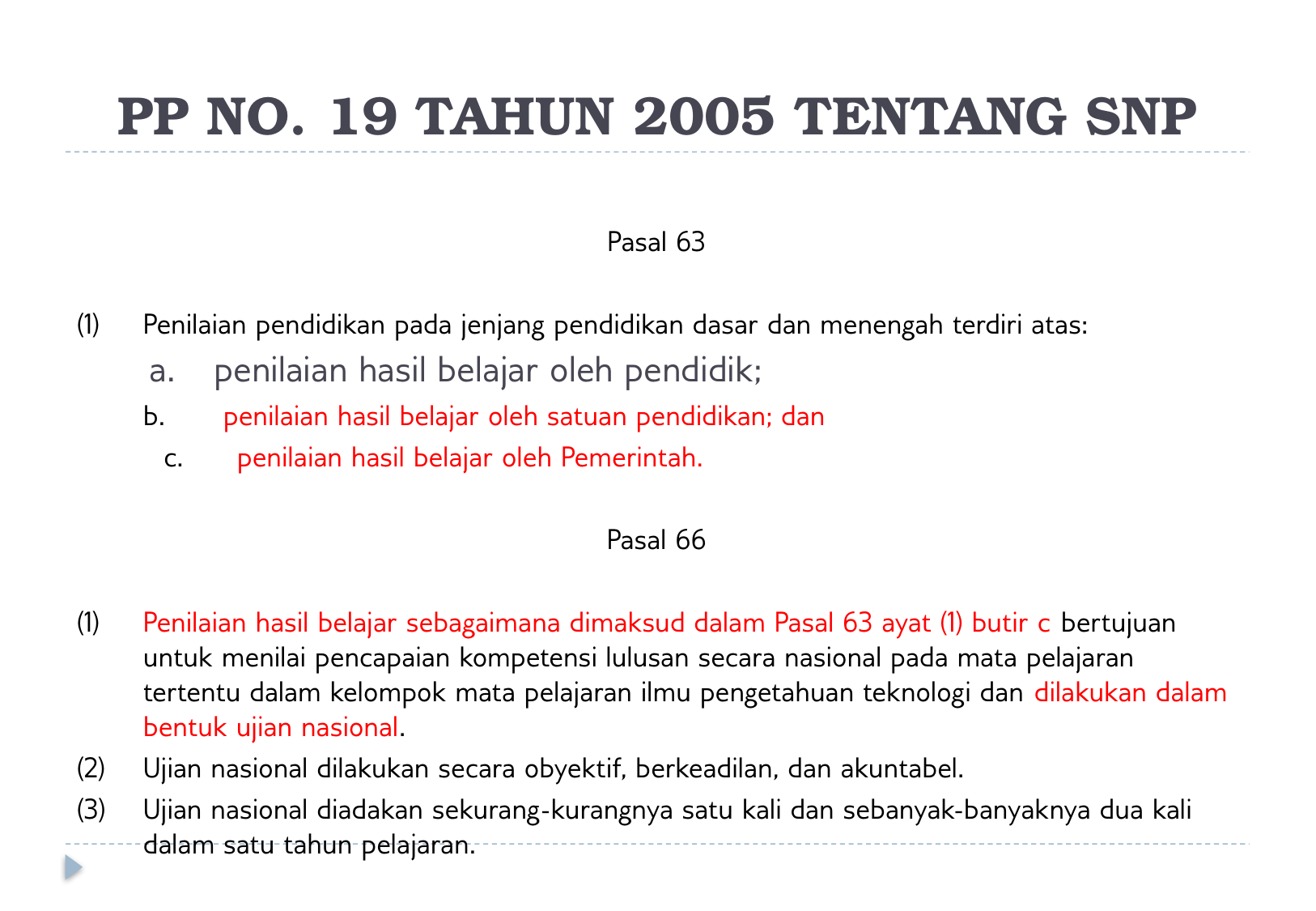

# PP NO. 19 TAHUN 2005 TENTANG SNP
Pasal 63

(1)	Penilaian pendidikan pada jenjang pendidikan dasar dan menengah terdiri atas:
  a.	penilaian hasil belajar oleh pendidik;
	b.	penilaian hasil belajar oleh satuan pendidikan; dan
          c.	penilaian hasil belajar oleh Pemerintah.

Pasal 66

(1)	Penilaian hasil belajar sebagaimana dimaksud dalam Pasal 63 ayat (1) butir c bertujuan untuk menilai pencapaian kompetensi lulusan secara nasional pada mata pelajaran tertentu dalam kelompok mata pelajaran ilmu pengetahuan teknologi dan dilakukan dalam bentuk ujian nasional.
(2)	Ujian nasional dilakukan secara obyektif, berkeadilan, dan akuntabel.
(3)	Ujian nasional diadakan sekurang-kurangnya satu kali dan sebanyak-banyaknya dua kali dalam satu tahun pelajaran.